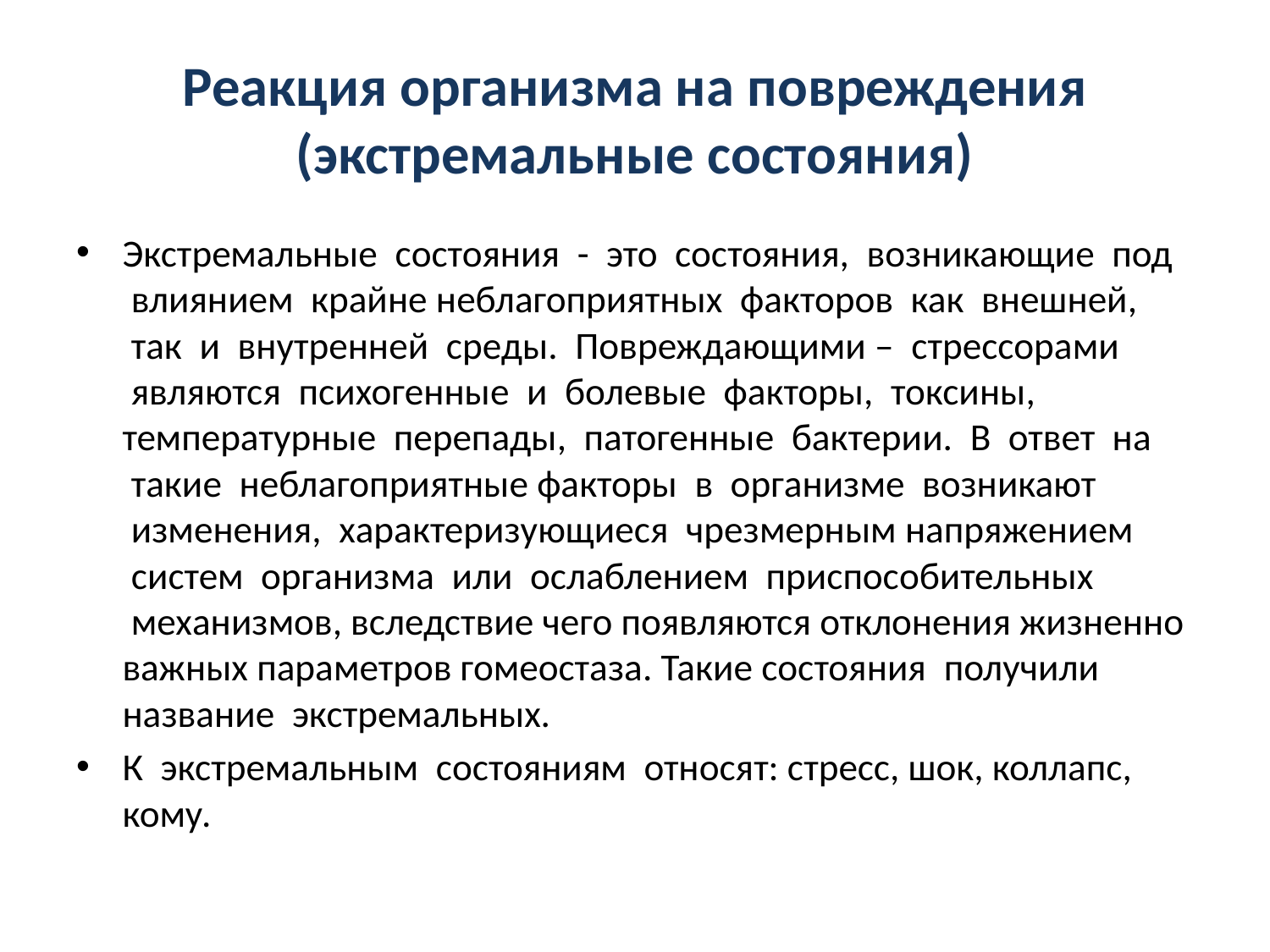

# Реакция организма на повреждения (экстремальные состояния)
Экстремальные  состояния  -  это  состояния,  возникающие  под  влиянием  крайне неблагоприятных  факторов  как  внешней,  так  и  внутренней  среды.  Повреждающими –  стрессорами  являются  психогенные  и  болевые  факторы,  токсины, температурные  перепады,  патогенные  бактерии.  В  ответ  на  такие  неблагоприятные факторы  в  организме  возникают  изменения,  характеризующиеся  чрезмерным напряжением  систем  организма  или  ослаблением  приспособительных  механизмов, вследствие чего появляются отклонения жизненно важных параметров гомеостаза. Такие состояния  получили   название  экстремальных.
К  экстремальным  состояниям  относят: стресс, шок, коллапс, кому.